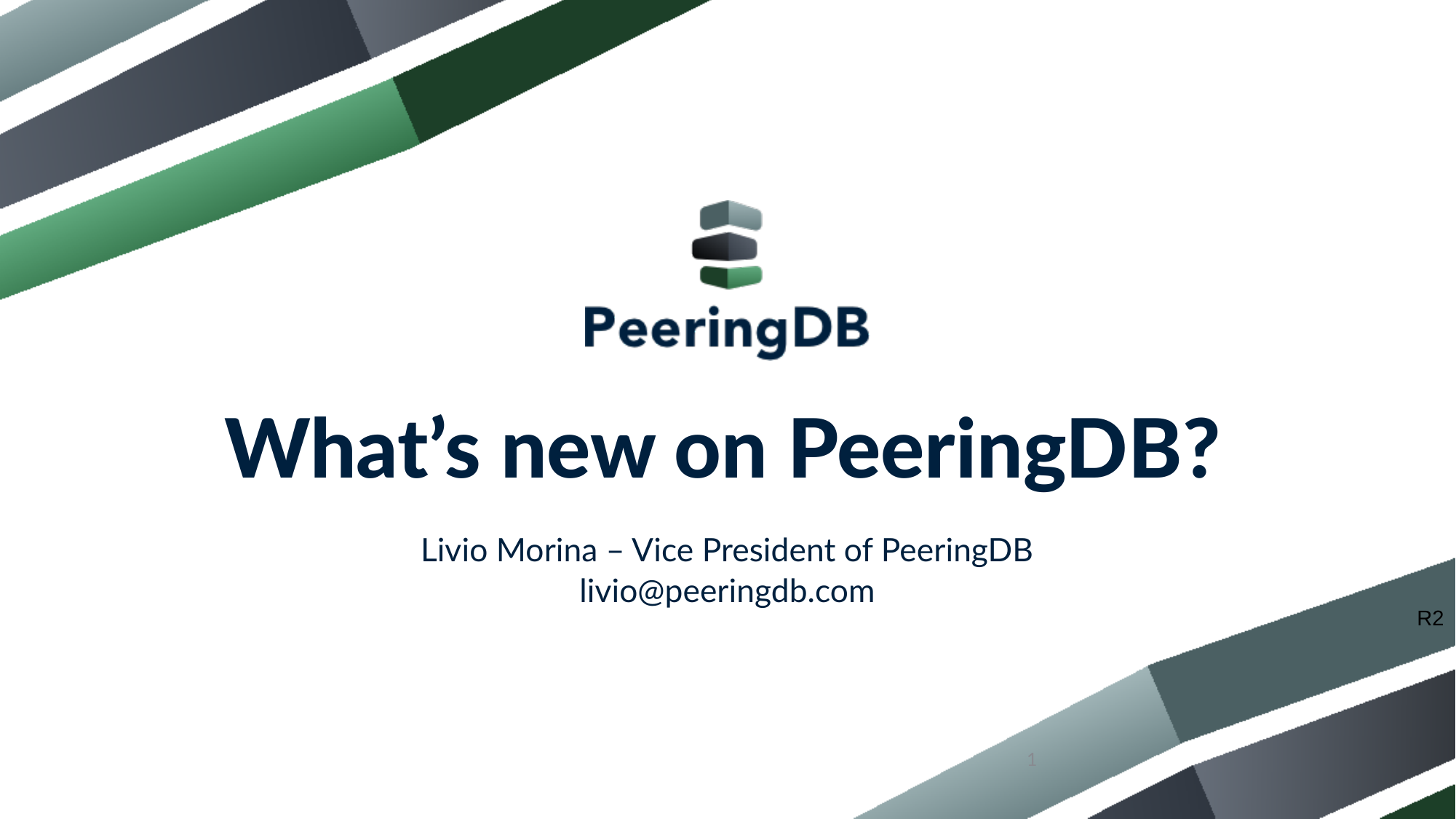

What’s new on PeeringDB?
Livio Morina – Vice President of PeeringDB
livio@peeringdb.com
R2
1